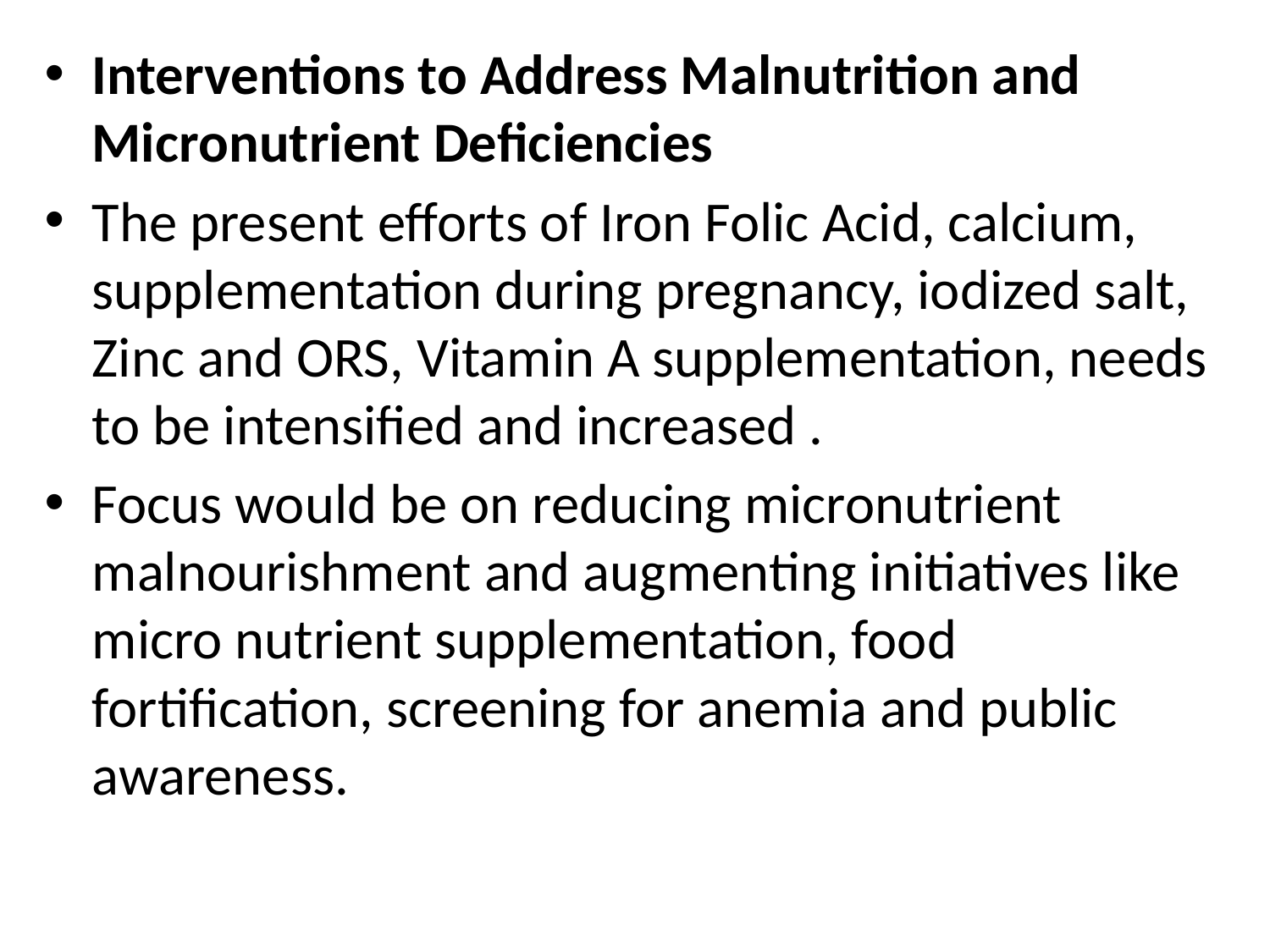

Interventions to Address Malnutrition and Micronutrient Deficiencies
The present efforts of Iron Folic Acid, calcium, supplementation during pregnancy, iodized salt, Zinc and ORS, Vitamin A supplementation, needs to be intensified and increased .
Focus would be on reducing micronutrient malnourishment and augmenting initiatives like micro nutrient supplementation, food fortification, screening for anemia and public awareness.